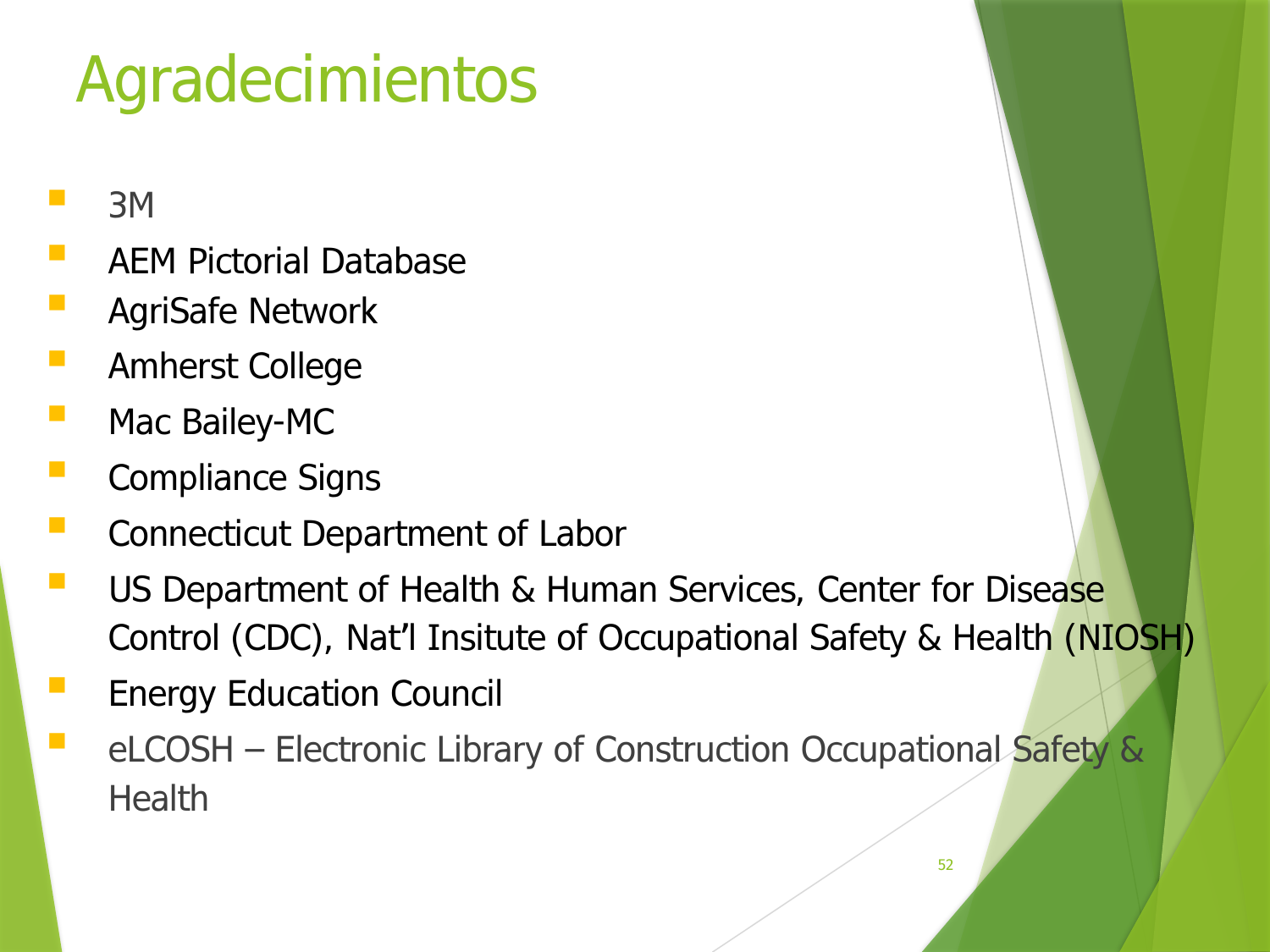

# Agradecimientos
3M
AEM Pictorial Database
AgriSafe Network
Amherst College
Mac Bailey-MC
Compliance Signs
Connecticut Department of Labor
US Department of Health & Human Services, Center for Disease Control (CDC), Nat’l Insitute of Occupational Safety & Health (NIOSH)
Energy Education Council
eLCOSH – Electronic Library of Construction Occupational Safety & Health
52